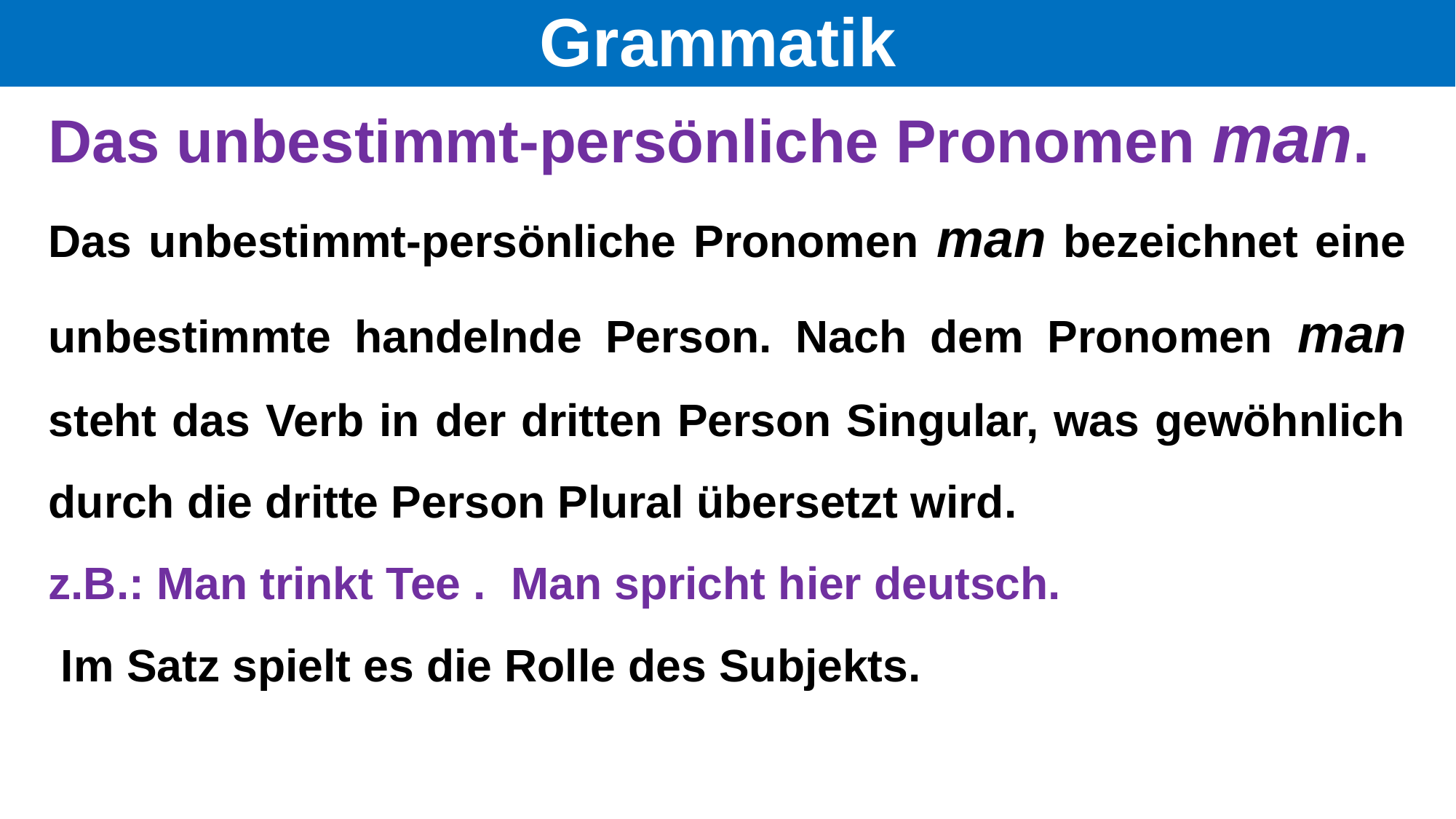

# Grammatik
Das unbestimmt-persönliche Pronomen man.
Das unbestimmt-persönliche Pronomen man bezeichnet eine unbestimmte handelnde Person. Nach dem Pronomen man steht das Verb in der dritten Person Singular, was gewöhnlich durch die dritte Person Plural übersetzt wird.
z.B.: Man trinkt Tee .  Man spricht hier deutsch.
 Im Satz spielt es die Rolle des Subjekts.